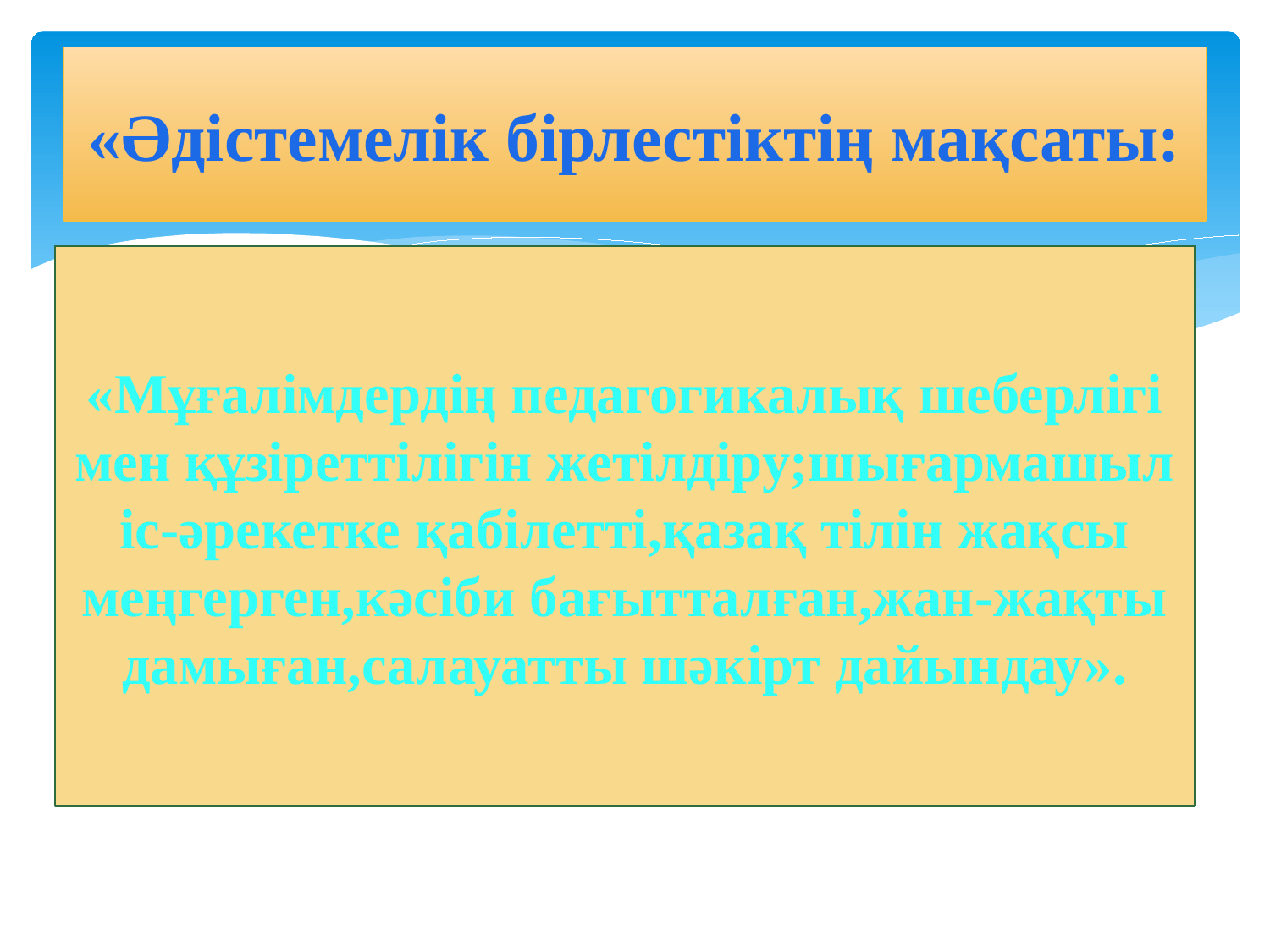

# «Әдістемелік бірлестіктің мақсаты:
«Мұғалімдердің педагогикалық шеберлігі мен құзіреттілігін жетілдіру;шығармашыл іс-әрекетке қабілетті,қазақ тілін жақсы меңгерген,кәсіби бағытталған,жан-жақты дамыған,салауатты шәкірт дайындау».